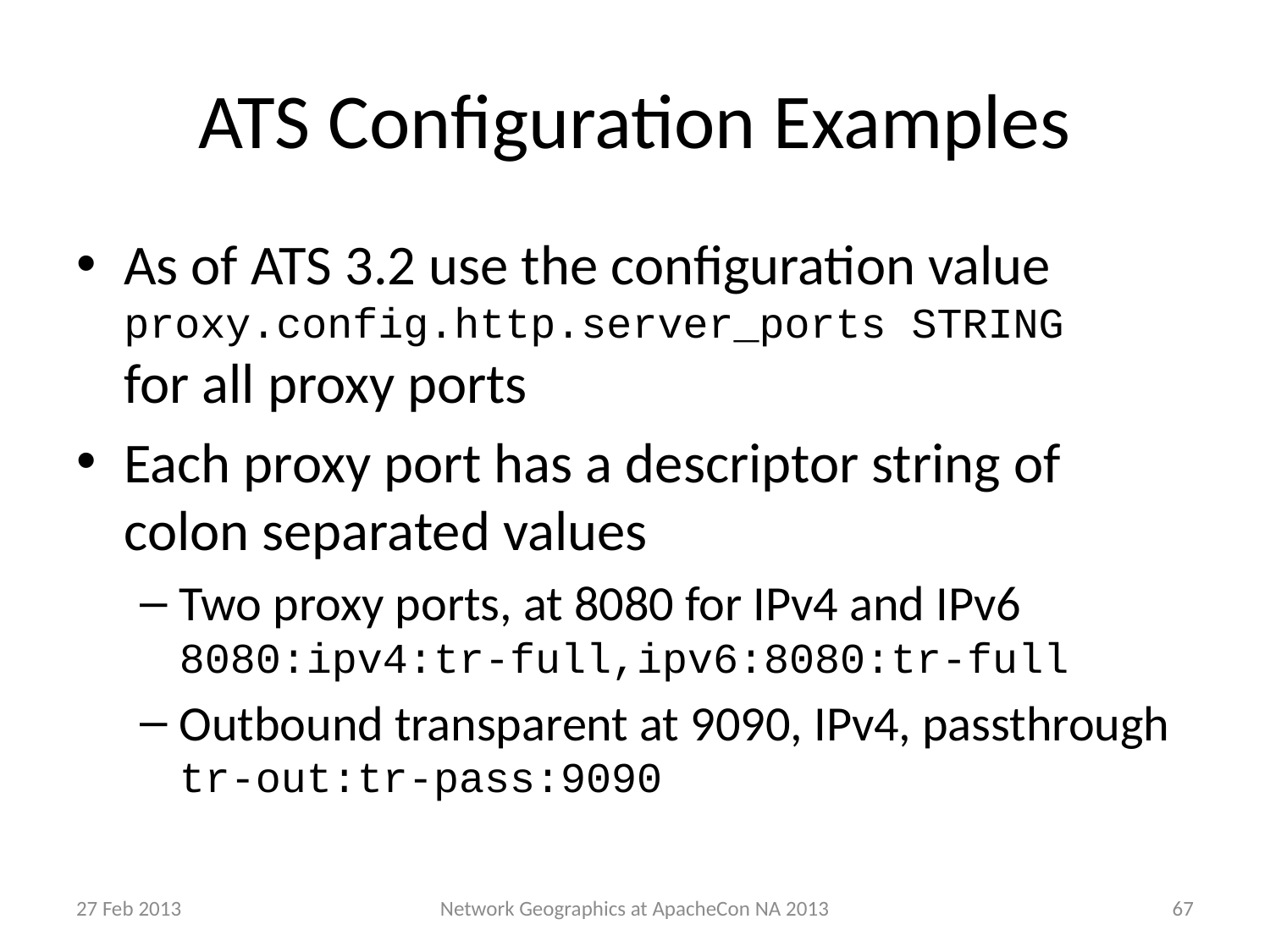

# ATS Configuration Examples
As of ATS 3.2 use the configuration value
proxy.config.http.server_ports STRING
for all proxy ports
Each proxy port has a descriptor string of colon separated values
Two proxy ports, at 8080 for IPv4 and IPv6
8080:ipv4:tr-full,ipv6:8080:tr-full
Outbound transparent at 9090, IPv4, passthrough
tr-out:tr-pass:9090
27 Feb 2013
67
Network Geographics at ApacheCon NA 2013